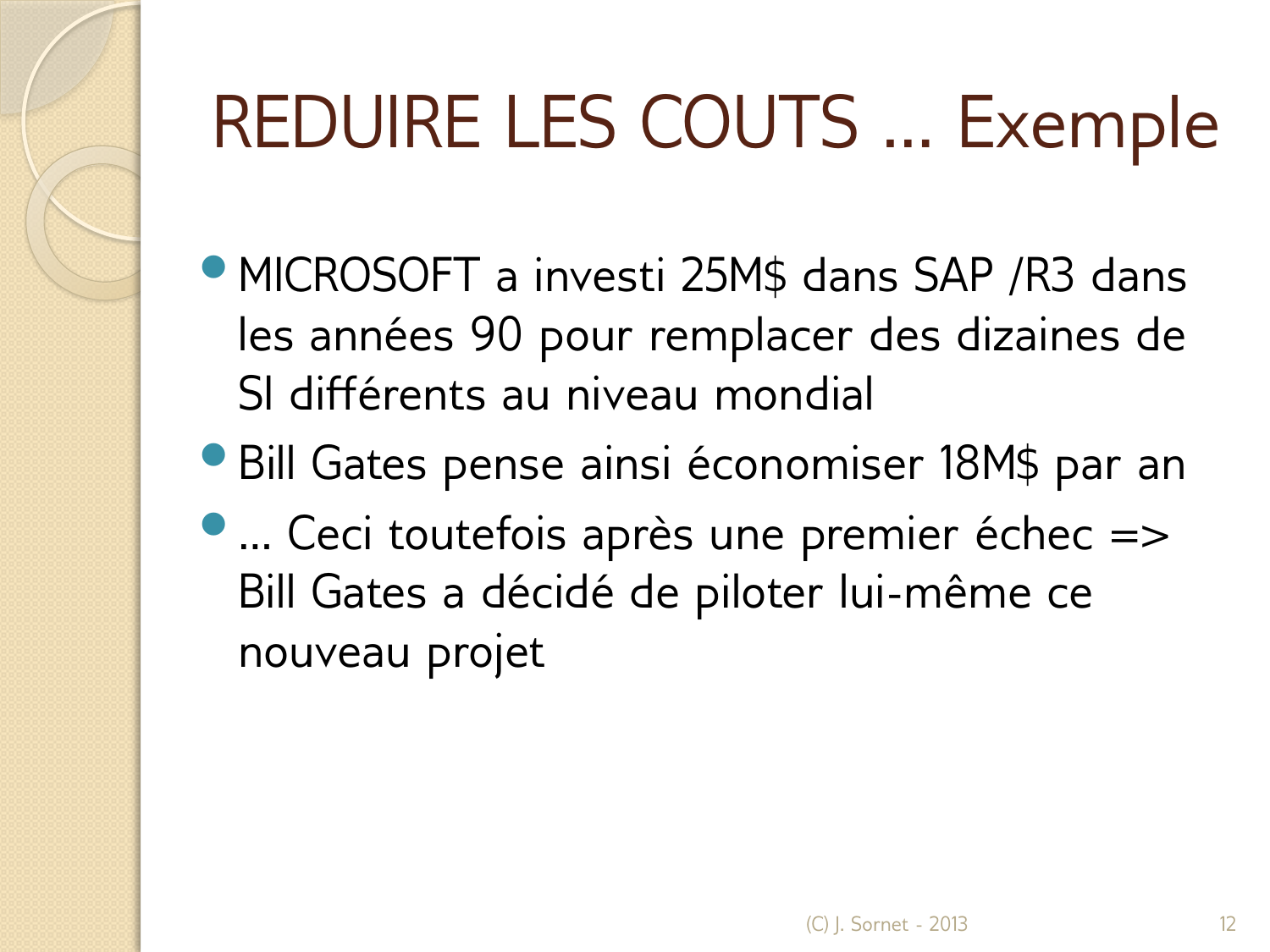

# REDUIRE LES COUTS … Exemple
MICROSOFT a investi 25M$ dans SAP /R3 dans les années 90 pour remplacer des dizaines de SI différents au niveau mondial
Bill Gates pense ainsi économiser 18M$ par an
… Ceci toutefois après une premier échec => Bill Gates a décidé de piloter lui-même ce nouveau projet
(C) J. Sornet - 2013
12